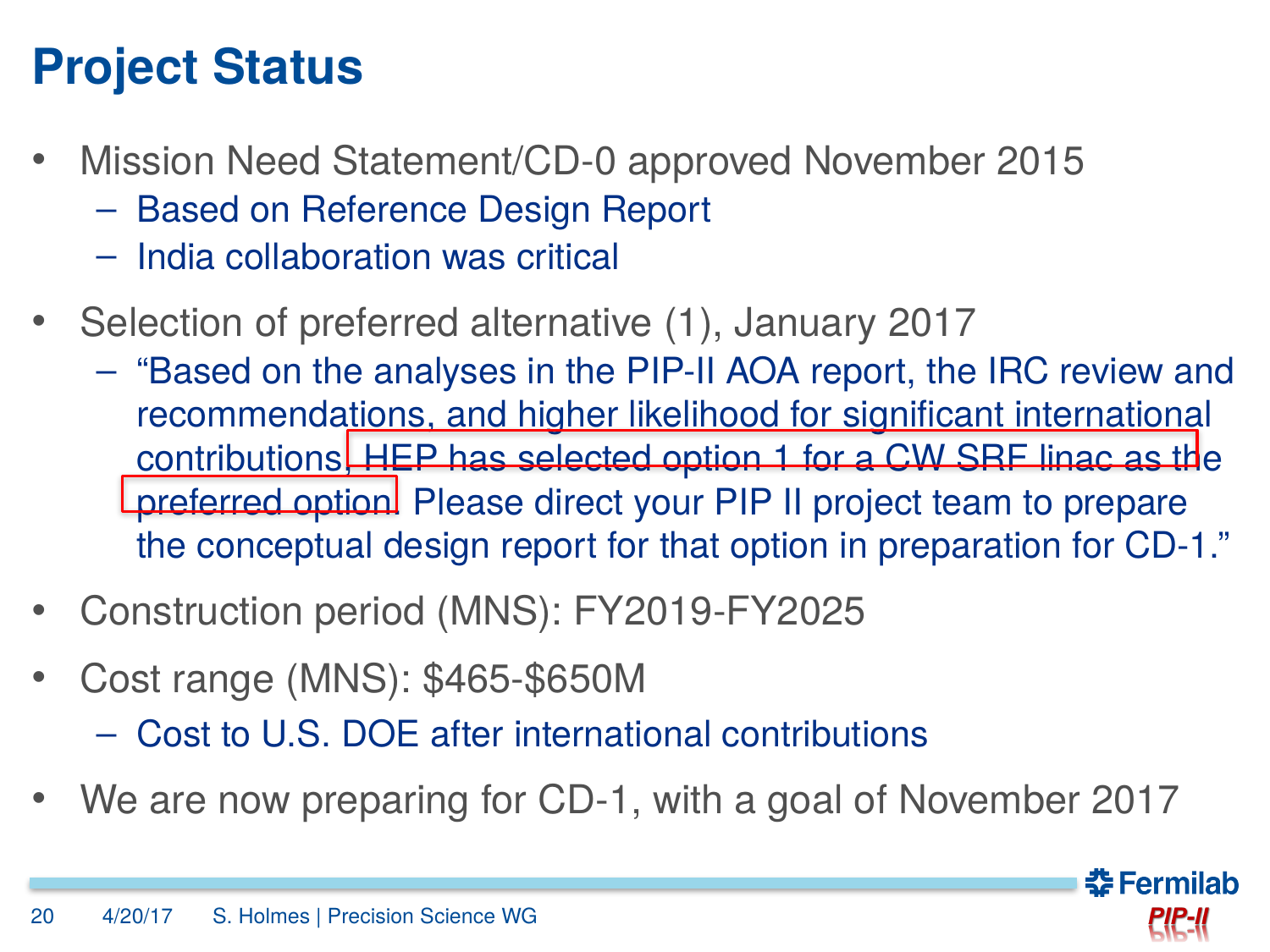

# Project Status
Mission Need Statement/CD-0 approved November 2015
Based on Reference Design Report
India collaboration was critical
Selection of preferred alternative (1), January 2017
“Based on the analyses in the PIP-II AOA report, the IRC review and recommendations, and higher likelihood for significant international contributions, HEP has selected option 1 for a CW SRF linac as the preferred option. Please direct your PIP II project team to prepare the conceptual design report for that option in preparation for CD-1.”
Construction period (MNS): FY2019-FY2025
Cost range (MNS): $465-$650M
Cost to U.S. DOE after international contributions
We are now preparing for CD-1, with a goal of November 2017

20
4/20/17
S. Holmes | Precision Science WG